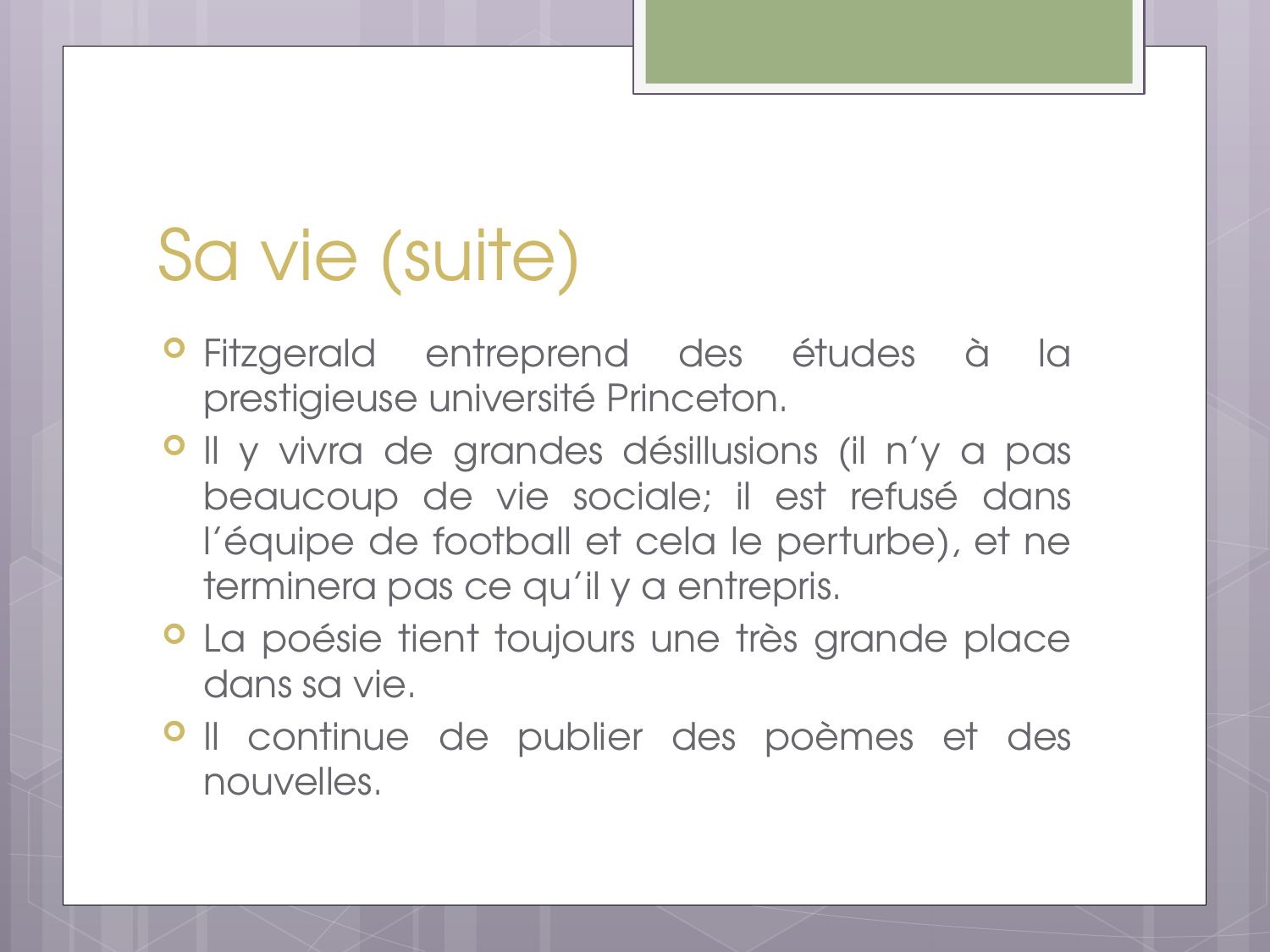

# Sa vie (suite)
Fitzgerald entreprend des études à la prestigieuse université Princeton.
Il y vivra de grandes désillusions (il n’y a pas beaucoup de vie sociale; il est refusé dans l’équipe de football et cela le perturbe), et ne terminera pas ce qu’il y a entrepris.
La poésie tient toujours une très grande place dans sa vie.
Il continue de publier des poèmes et des nouvelles.